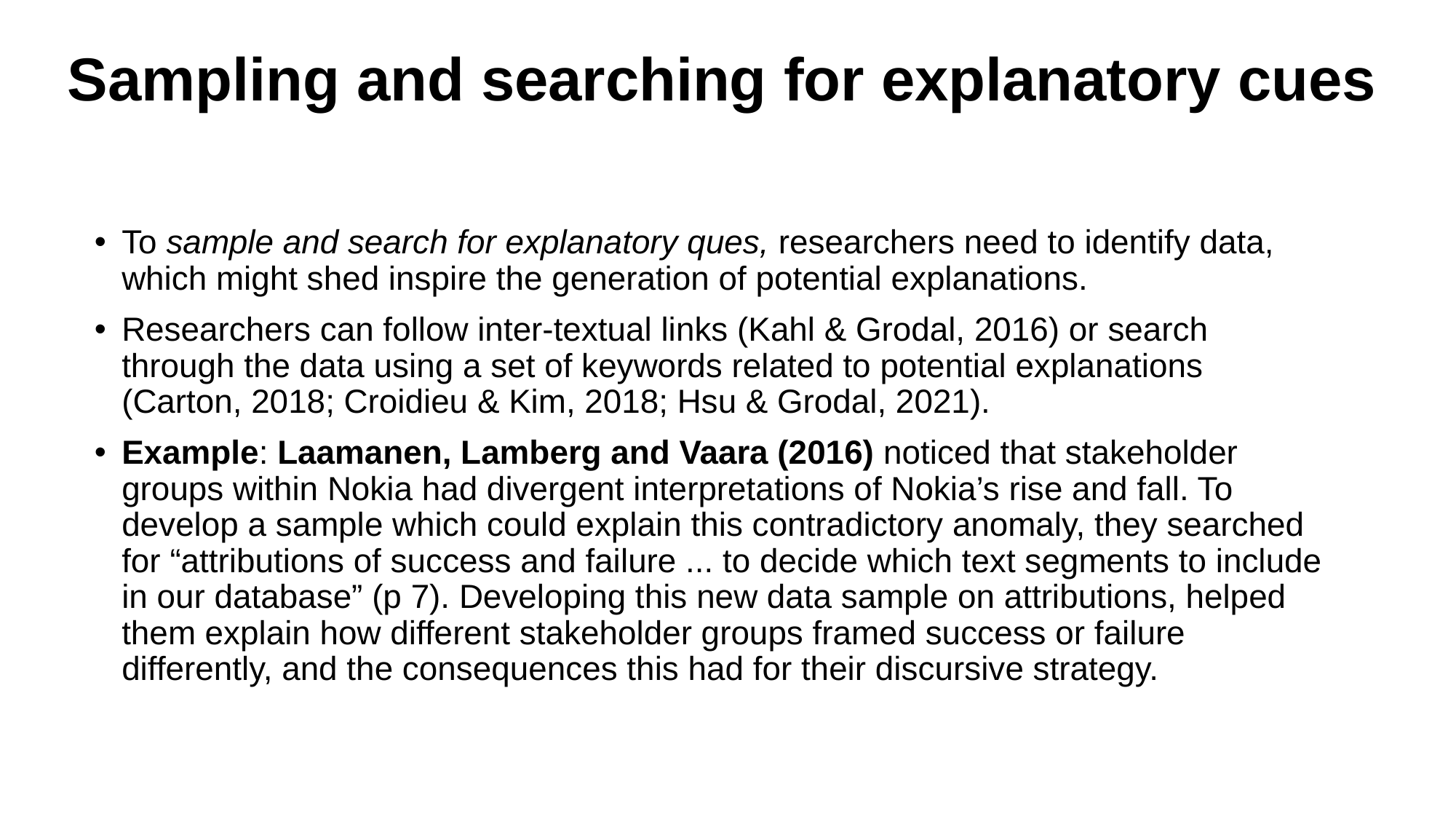

# Sampling and searching for explanatory cues

To sample and search for explanatory ques, researchers need to identify data, which might shed inspire the generation of potential explanations.
Researchers can follow inter-textual links (Kahl & Grodal, 2016) or search through the data using a set of keywords related to potential explanations (Carton, 2018; Croidieu & Kim, 2018; Hsu & Grodal, 2021).
Example: Laamanen, Lamberg and Vaara (2016) noticed that stakeholder groups within Nokia had divergent interpretations of Nokia’s rise and fall. To develop a sample which could explain this contradictory anomaly, they searched for “attributions of success and failure ... to decide which text segments to include in our database” (p 7). Developing this new data sample on attributions, helped them explain how different stakeholder groups framed success or failure differently, and the consequences this had for their discursive strategy.